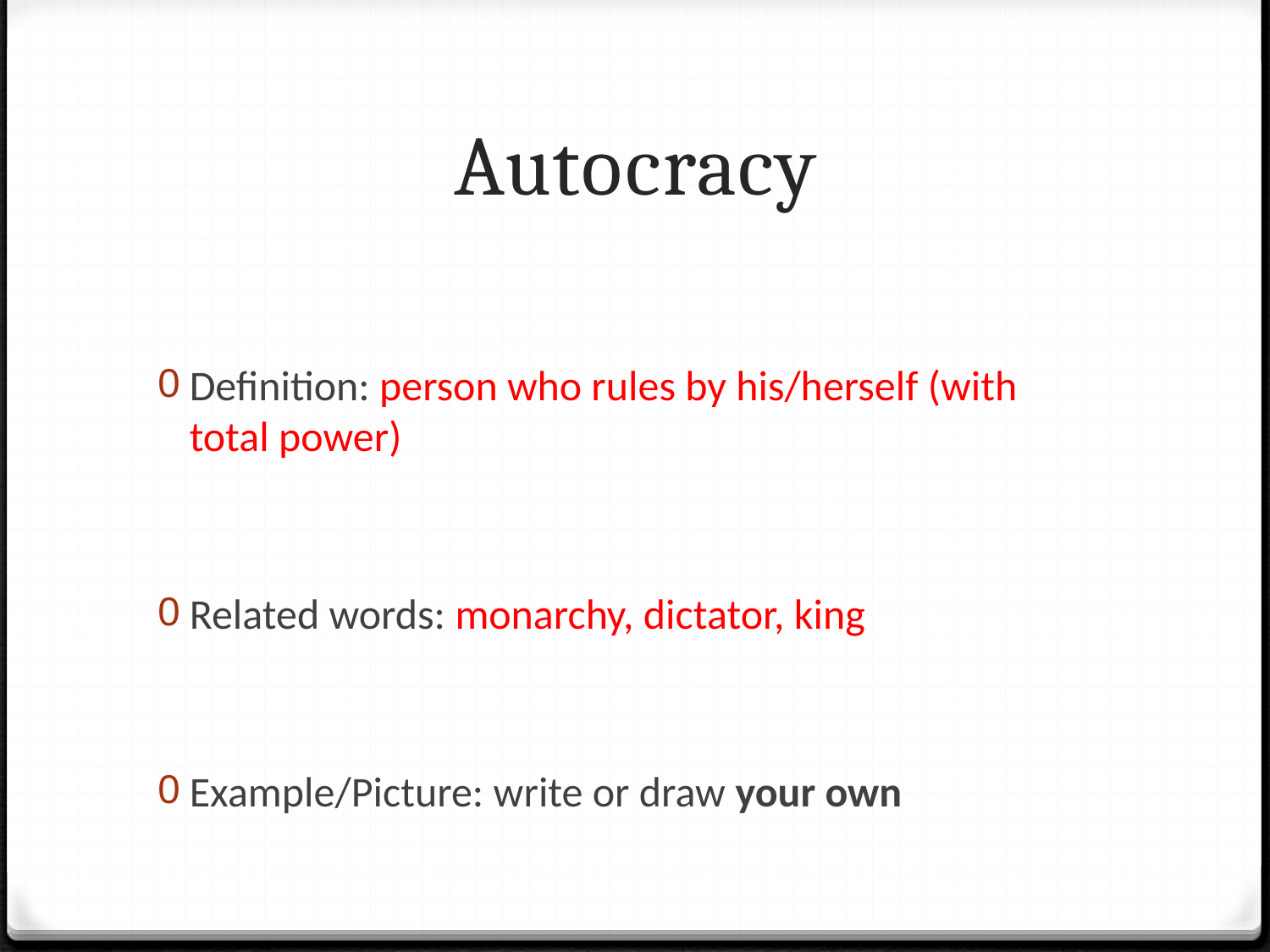

# Autocracy
Definition: person who rules by his/herself (with total power)

Related words: monarchy, dictator, king

Example/Picture: write or draw your own